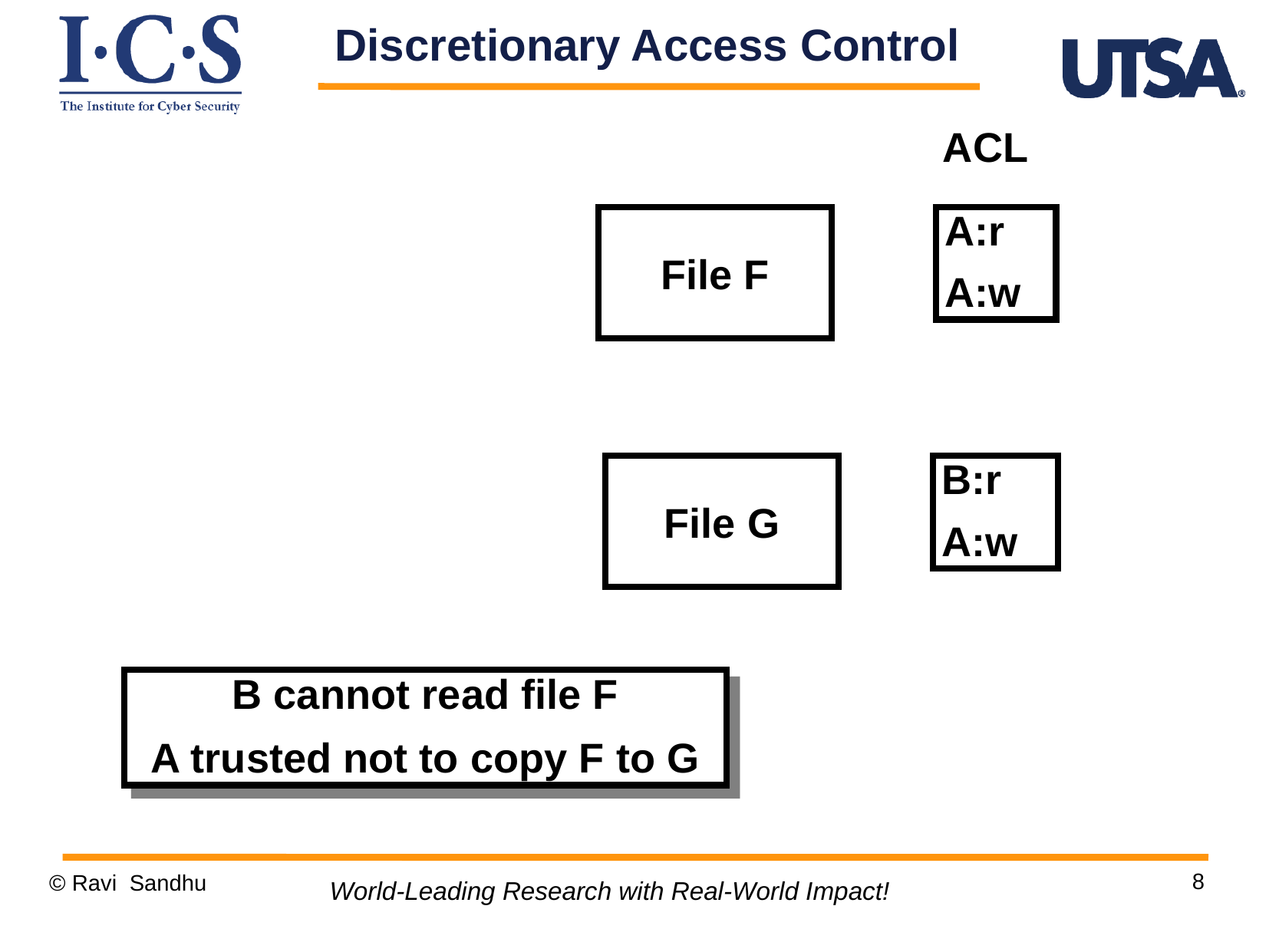

Discretionary Access Control
ACL
File F
A:r
A:w
File G
B:r
A:w
B cannot read file F
A trusted not to copy F to G
8
© Ravi  Sandhu
World-Leading Research with Real-World Impact!